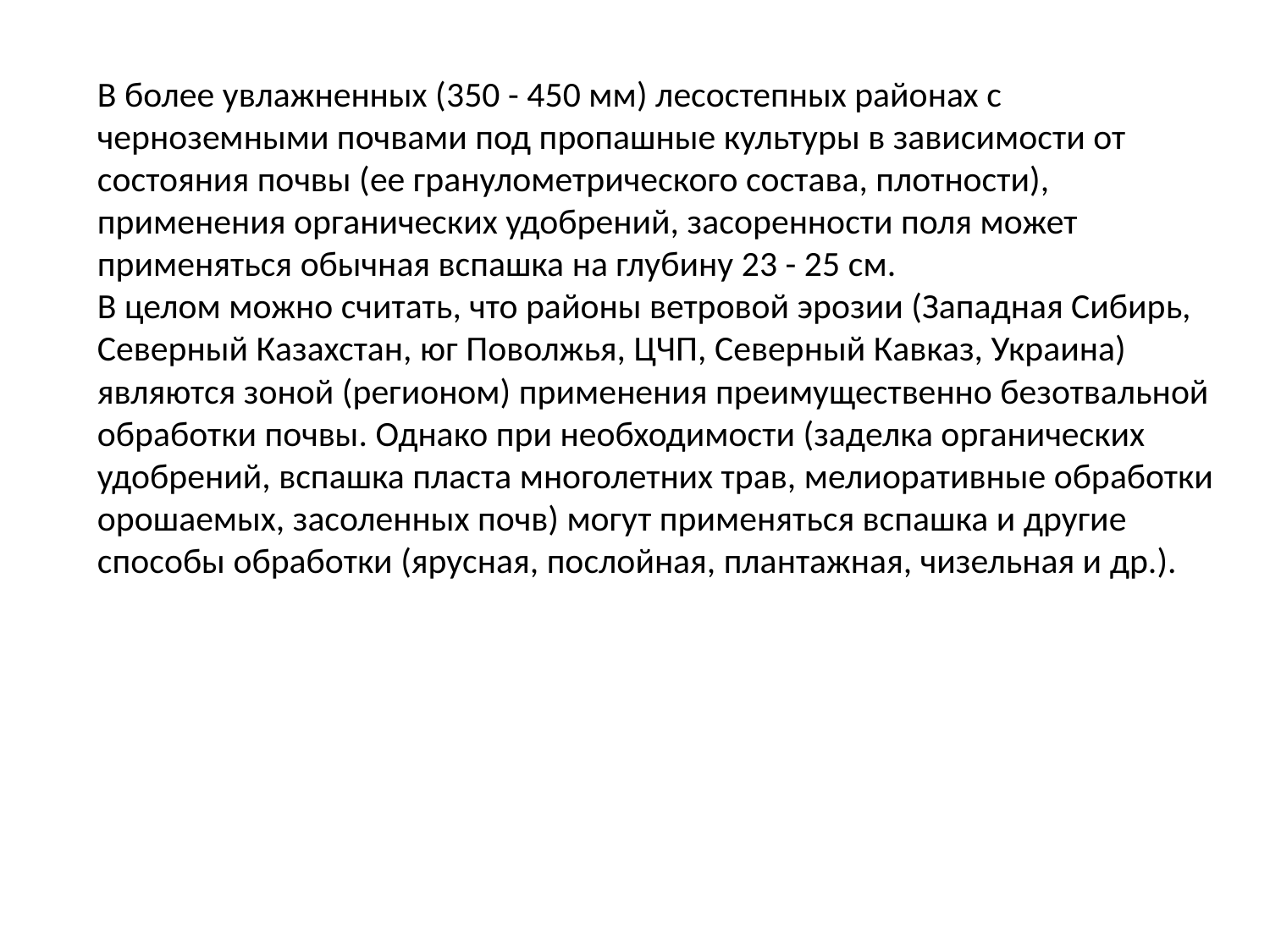

В более увлажненных (350 - 450 мм) лесостепных районах с черноземными почвами под пропашные культуры в зависимости от состояния почвы (ее гранулометрического состава, плотности), применения органических удобрений, засоренности поля может применяться обычная вспашка на глубину 23 - 25 см.
В целом можно считать, что районы ветровой эрозии (Западная Сибирь, Северный Казахстан, юг Поволжья, ЦЧП, Северный Кавказ, Украина) являются зоной (регионом) применения преимущественно безотвальной обработки почвы. Однако при необходимости (заделка органических удобрений, вспашка пласта многолетних трав, мелиоративные обработки орошаемых, засоленных почв) могут применяться вспашка и другие способы обработки (ярусная, послойная, плантажная, чизельная и др.).